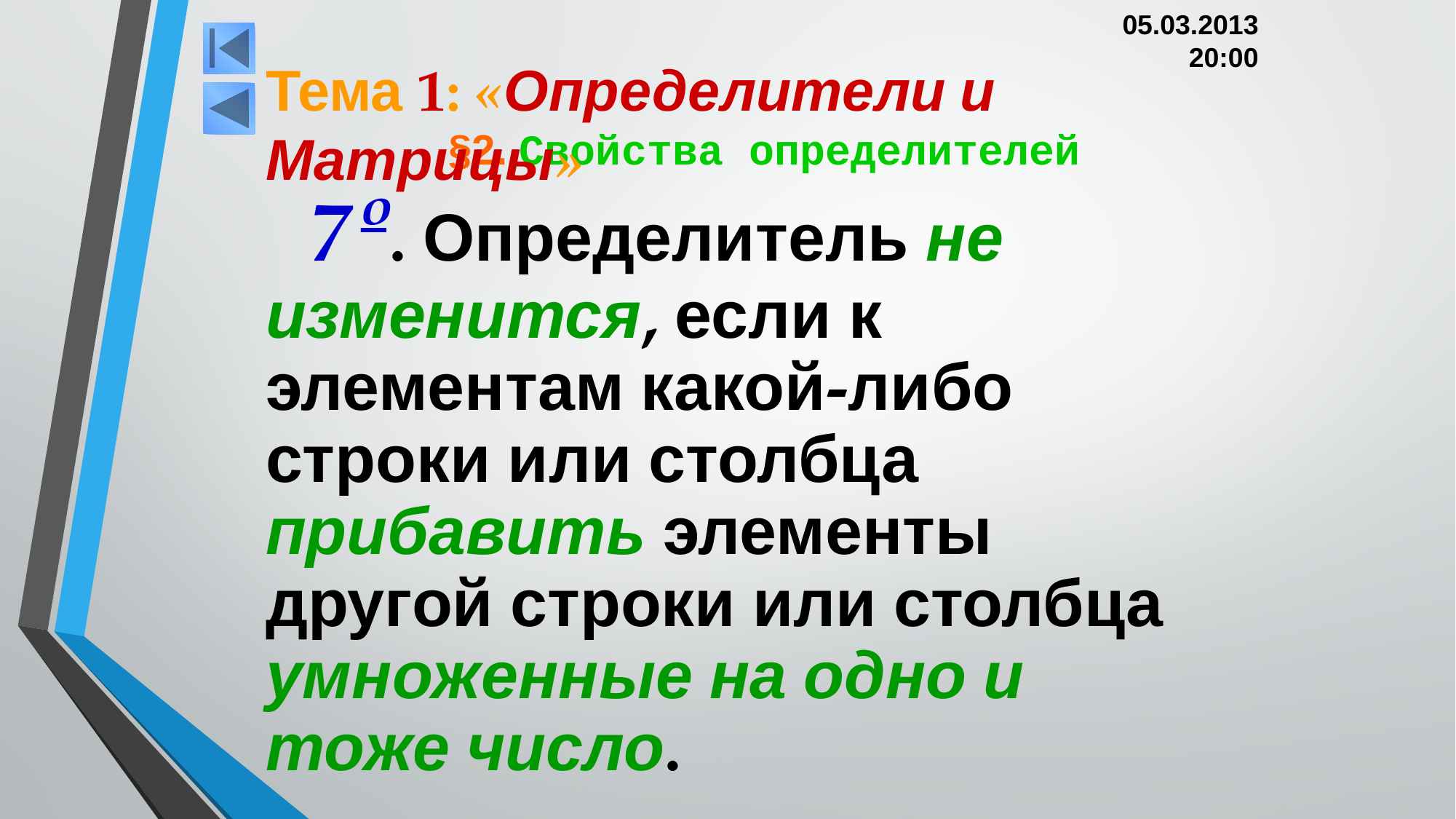

05.03.2013 20:00

Тема 1: «Определители и Матрицы»

# §2. Свойства определителей
7 º. Определитель не изменится, если к элементам какой-либо строки или столбца прибавить элементы другой строки или столбца умноженные на одно и тоже число.